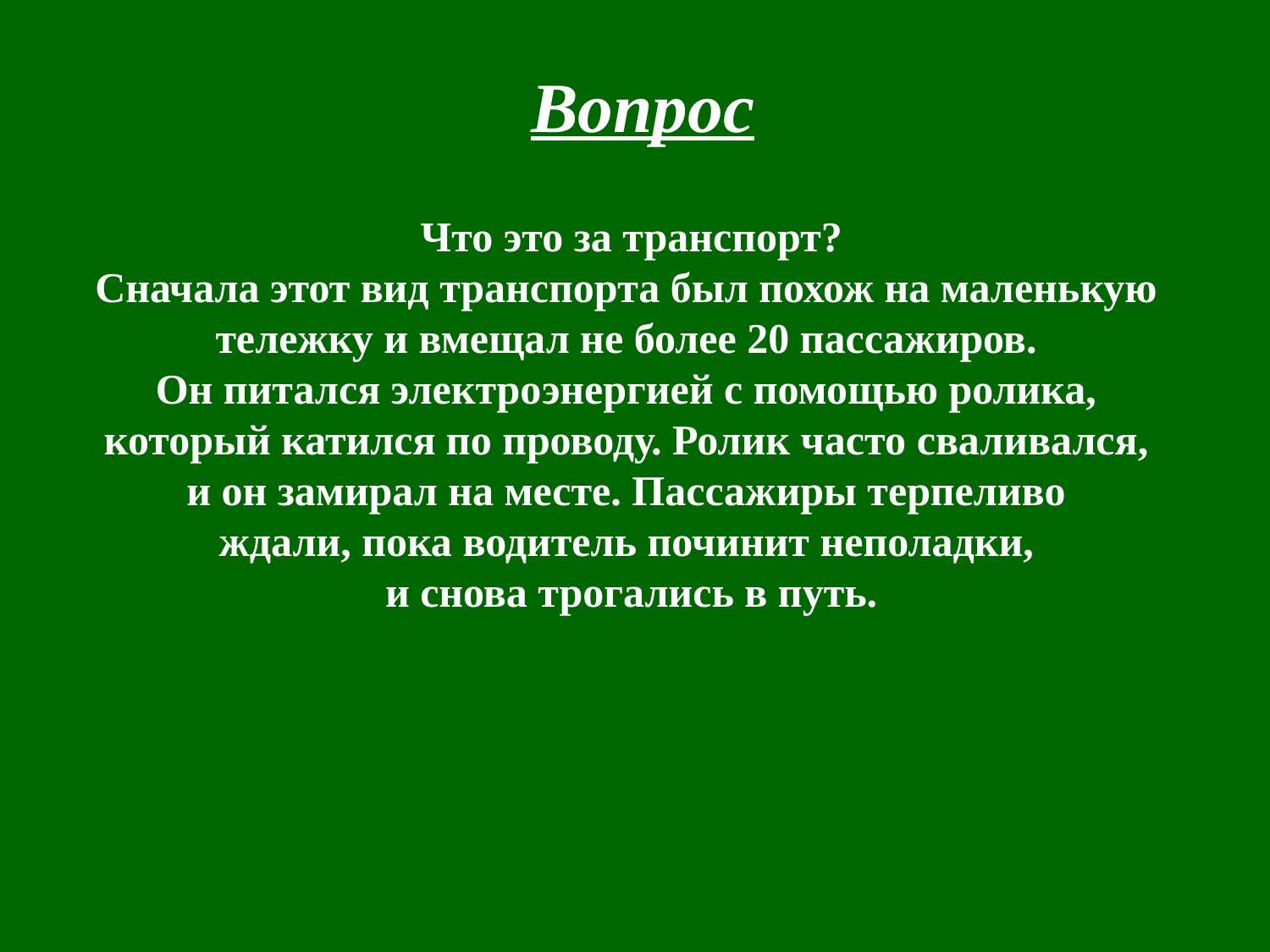

Вопрос

Что это за транспорт?
Сначала этот вид транспорта был похож на маленькую
тележку и вмещал не более 20 пассажиров.
Он питался электроэнергией с помощью ролика,
который катился по проводу. Ролик часто сваливался,
и он замирал на месте. Пассажиры терпеливо
ждали, пока водитель починит неполадки,
и снова трогались в путь.